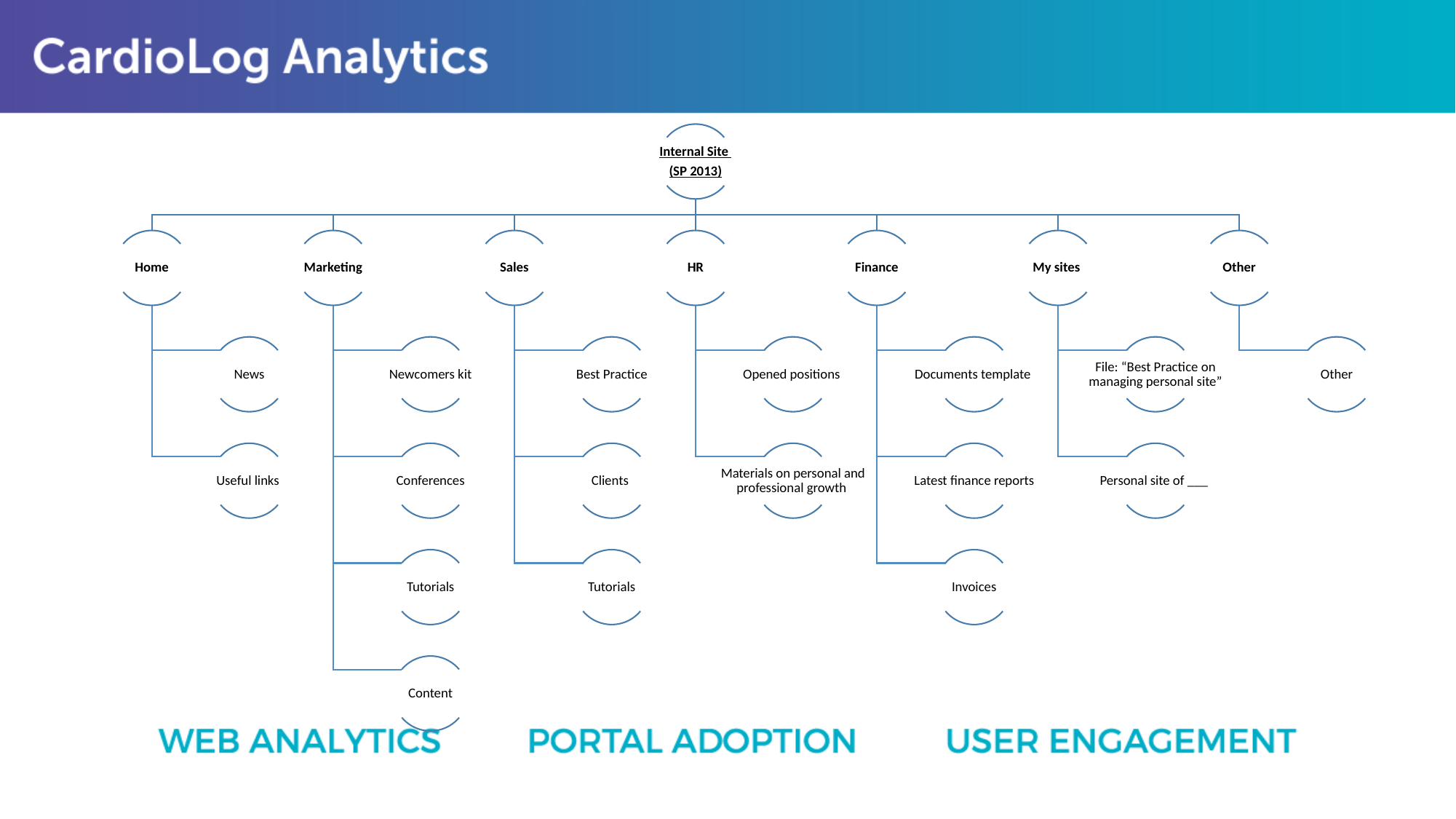

Internal Site
(SP 2013)
Home
News
Useful links
Marketing
Newcomers kit
Conferences
Tutorials
Content
Sales
Best Practice
Clients
Tutorials
HR
Opened positions
Materials on personal and professional growth
Finance
Documents template
Latest finance reports
Invoices
My sites
File: “Best Practice on managing personal site”
Personal site of ___
Other
Other